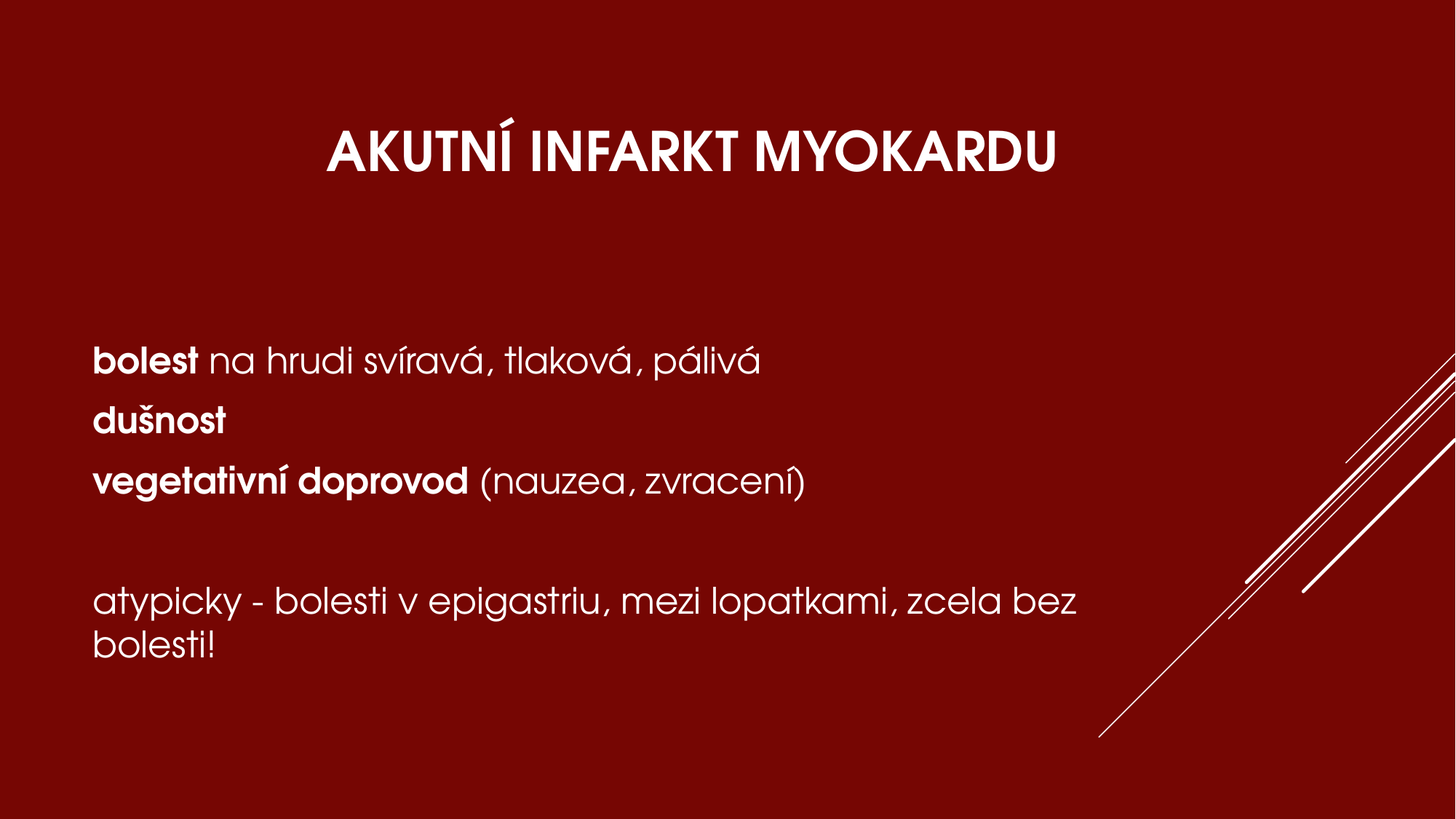

# AkutNí infarkt myokardu
bolest na hrudi svíravá, tlaková, pálivá
dušnost
vegetativní doprovod (nauzea, zvracení)

atypicky - bolesti v epigastriu, mezi lopatkami, zcela bez bolesti!